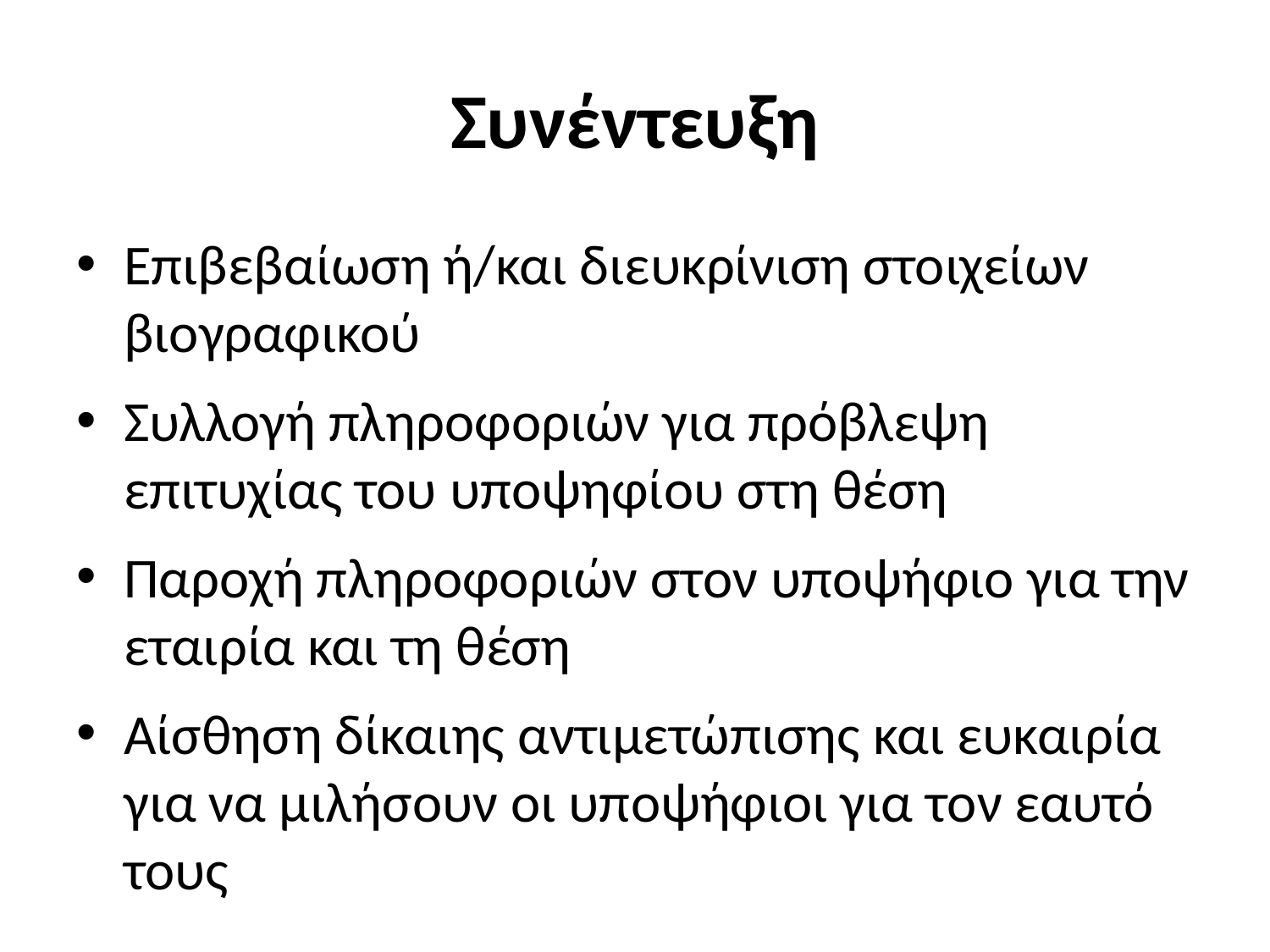

# Συνέντευξη
Επιβεβαίωση ή/και διευκρίνιση στοιχείων βιογραφικού
Συλλογή πληροφοριών για πρόβλεψη επιτυχίας του υποψηφίου στη θέση
Παροχή πληροφοριών στον υποψήφιο για την εταιρία και τη θέση
Αίσθηση δίκαιης αντιμετώπισης και ευκαιρία για να μιλήσουν οι υποψήφιοι για τον εαυτό τους